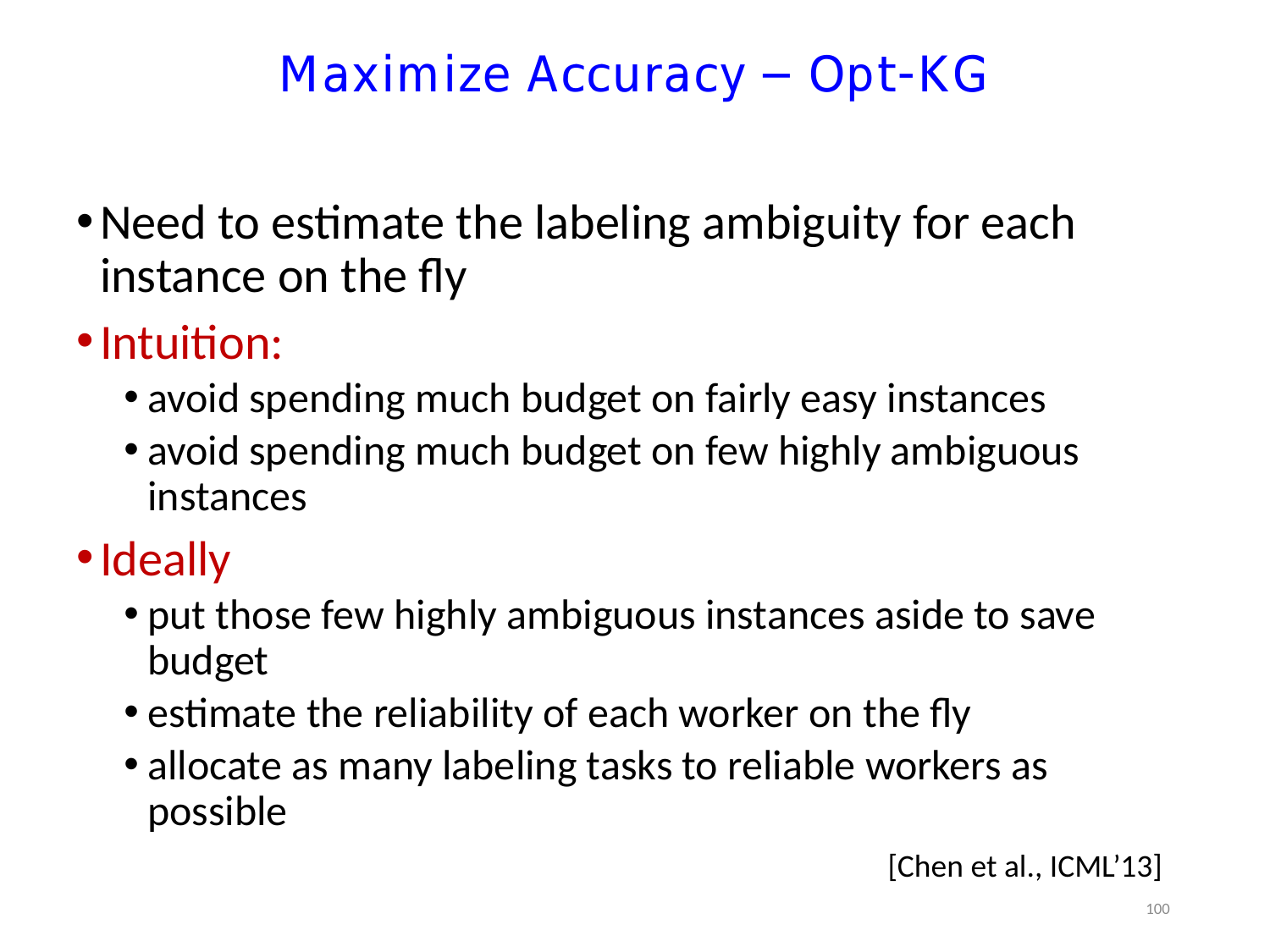

# Maximize Accuracy – Opt-KG
Need to estimate the labeling ambiguity for each instance on the fly
Intuition:
avoid spending much budget on fairly easy instances
avoid spending much budget on few highly ambiguous instances
Ideally
put those few highly ambiguous instances aside to save budget
estimate the reliability of each worker on the fly
allocate as many labeling tasks to reliable workers as possible

[Chen et al., ICML’13]
100